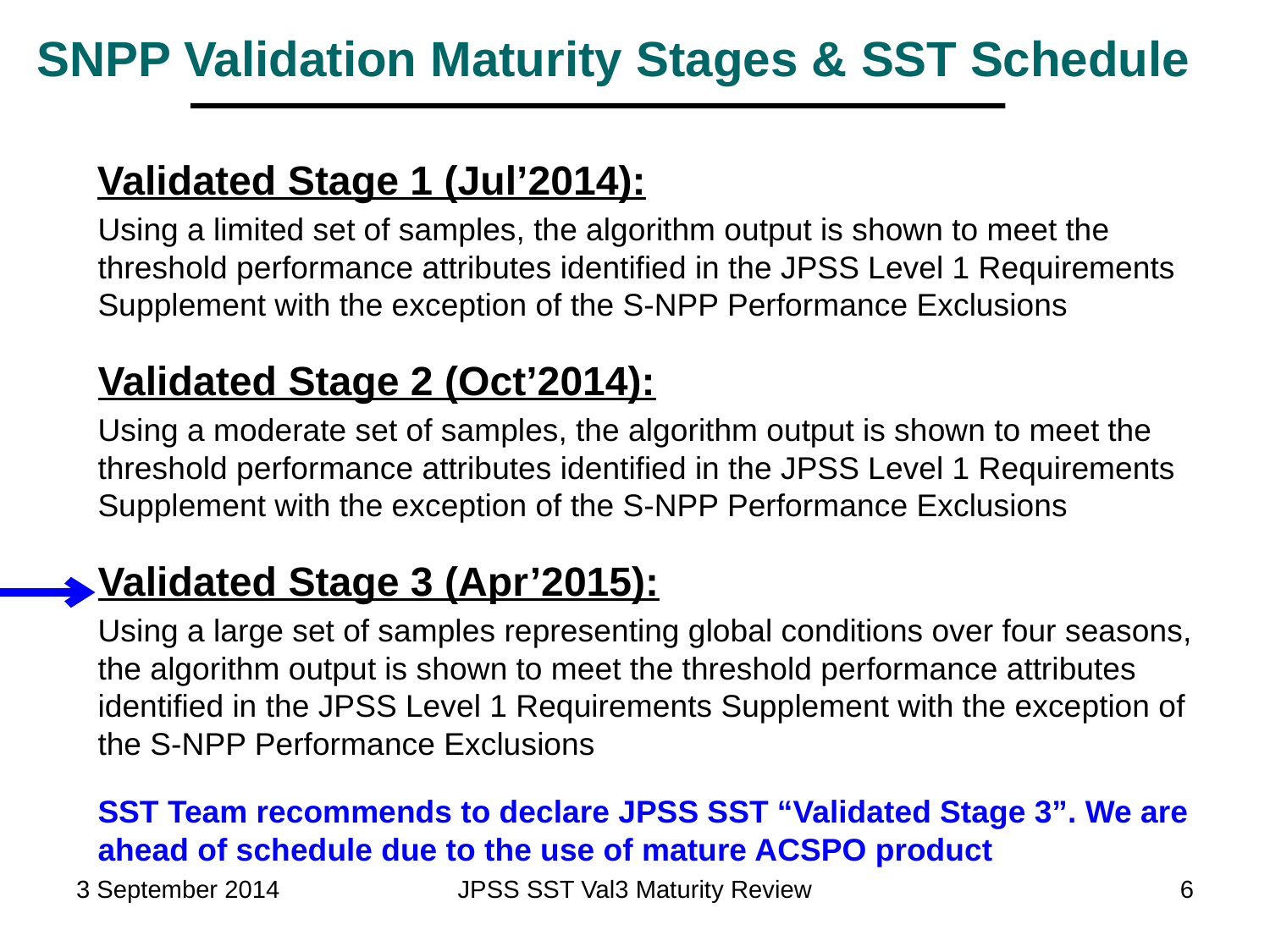

SNPP Validation Maturity Stages & SST Schedule

Validated Stage 1 (Jul’2014):
Using a limited set of samples, the algorithm output is shown to meet the threshold performance attributes identified in the JPSS Level 1 Requirements Supplement with the exception of the S-NPP Performance Exclusions

Validated Stage 2 (Oct’2014):
Using a moderate set of samples, the algorithm output is shown to meet the threshold performance attributes identified in the JPSS Level 1 Requirements Supplement with the exception of the S-NPP Performance Exclusions

Validated Stage 3 (Apr’2015):
Using a large set of samples representing global conditions over four seasons, the algorithm output is shown to meet the threshold performance attributes identified in the JPSS Level 1 Requirements Supplement with the exception of the S-NPP Performance Exclusions

SST Team recommends to declare JPSS SST “Validated Stage 3”. We are ahead of schedule due to the use of mature ACSPO product
3 September 2014
JPSS SST Val3 Maturity Review
6